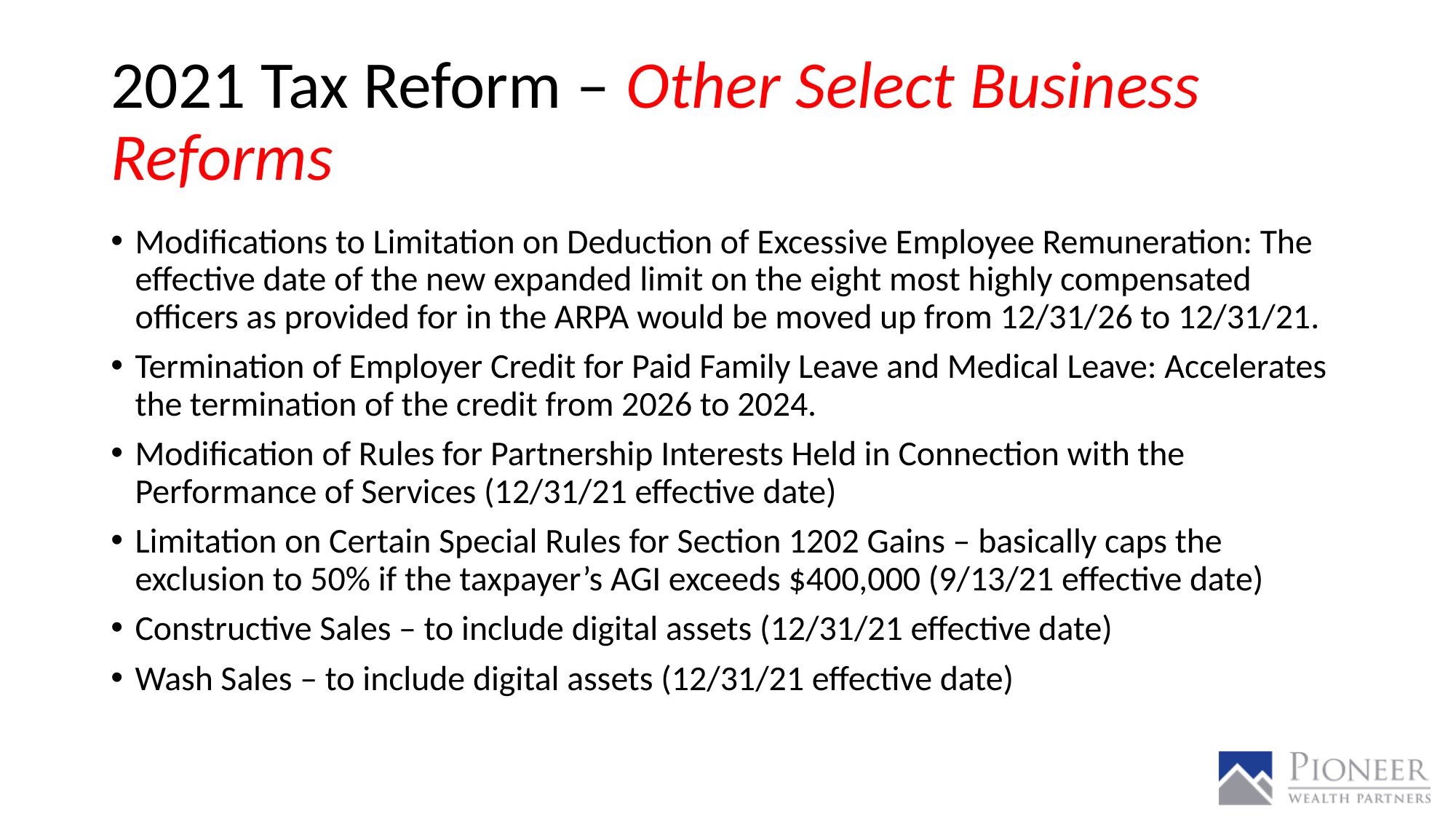

# 2021 Tax Reform – Other Select Business Reforms
Modifications to Limitation on Deduction of Excessive Employee Remuneration: The effective date of the new expanded limit on the eight most highly compensated officers as provided for in the ARPA would be moved up from 12/31/26 to 12/31/21.
Termination of Employer Credit for Paid Family Leave and Medical Leave: Accelerates the termination of the credit from 2026 to 2024.
Modification of Rules for Partnership Interests Held in Connection with the Performance of Services (12/31/21 effective date)
Limitation on Certain Special Rules for Section 1202 Gains – basically caps the exclusion to 50% if the taxpayer’s AGI exceeds $400,000 (9/13/21 effective date)
Constructive Sales – to include digital assets (12/31/21 effective date)
Wash Sales – to include digital assets (12/31/21 effective date)